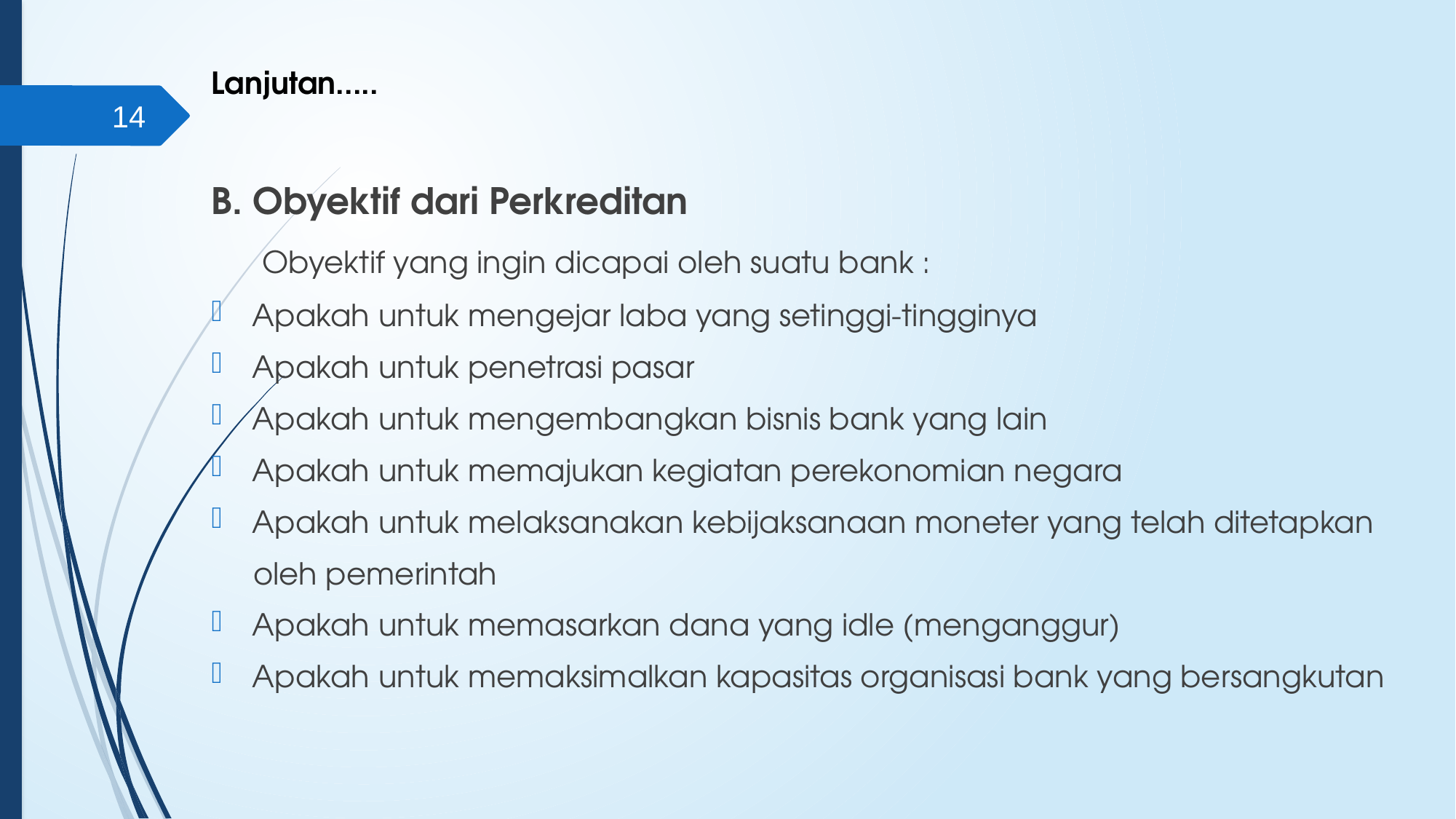

# Lanjutan.....
14
B. Obyektif dari Perkreditan
     Obyektif yang ingin dicapai oleh suatu bank :
Apakah untuk mengejar laba yang setinggi-tingginya
Apakah untuk penetrasi pasar
Apakah untuk mengembangkan bisnis bank yang lain
Apakah untuk memajukan kegiatan perekonomian negara
Apakah untuk melaksanakan kebijaksanaan moneter yang telah ditetapkan
     oleh pemerintah
Apakah untuk memasarkan dana yang idle (menganggur)
Apakah untuk memaksimalkan kapasitas organisasi bank yang bersangkutan